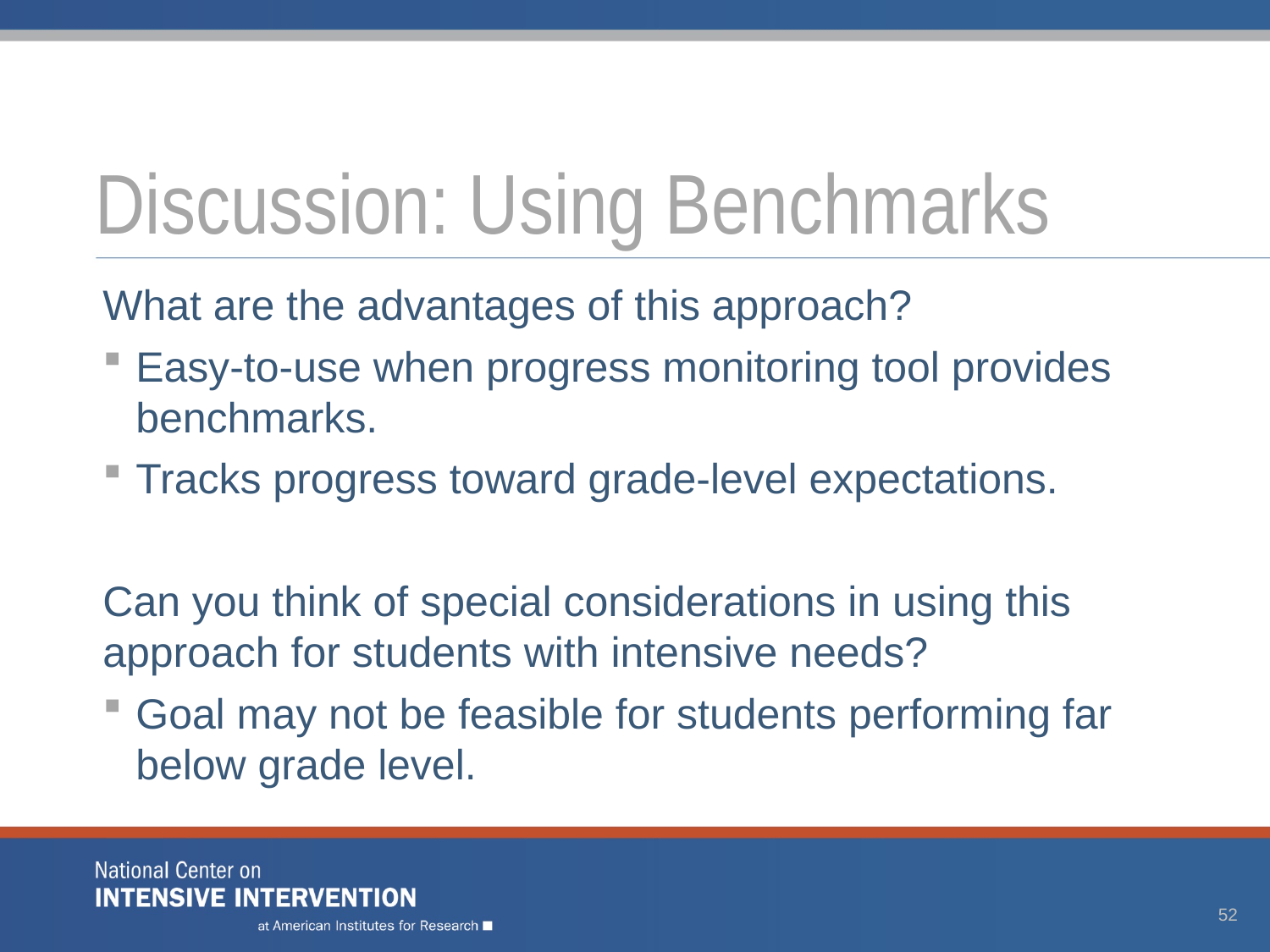

# Discussion: Using Benchmarks
What are the advantages of this approach?
Easy-to-use when progress monitoring tool provides benchmarks.
Tracks progress toward grade-level expectations.

Can you think of special considerations in using this approach for students with intensive needs?
Goal may not be feasible for students performing far below grade level.
52